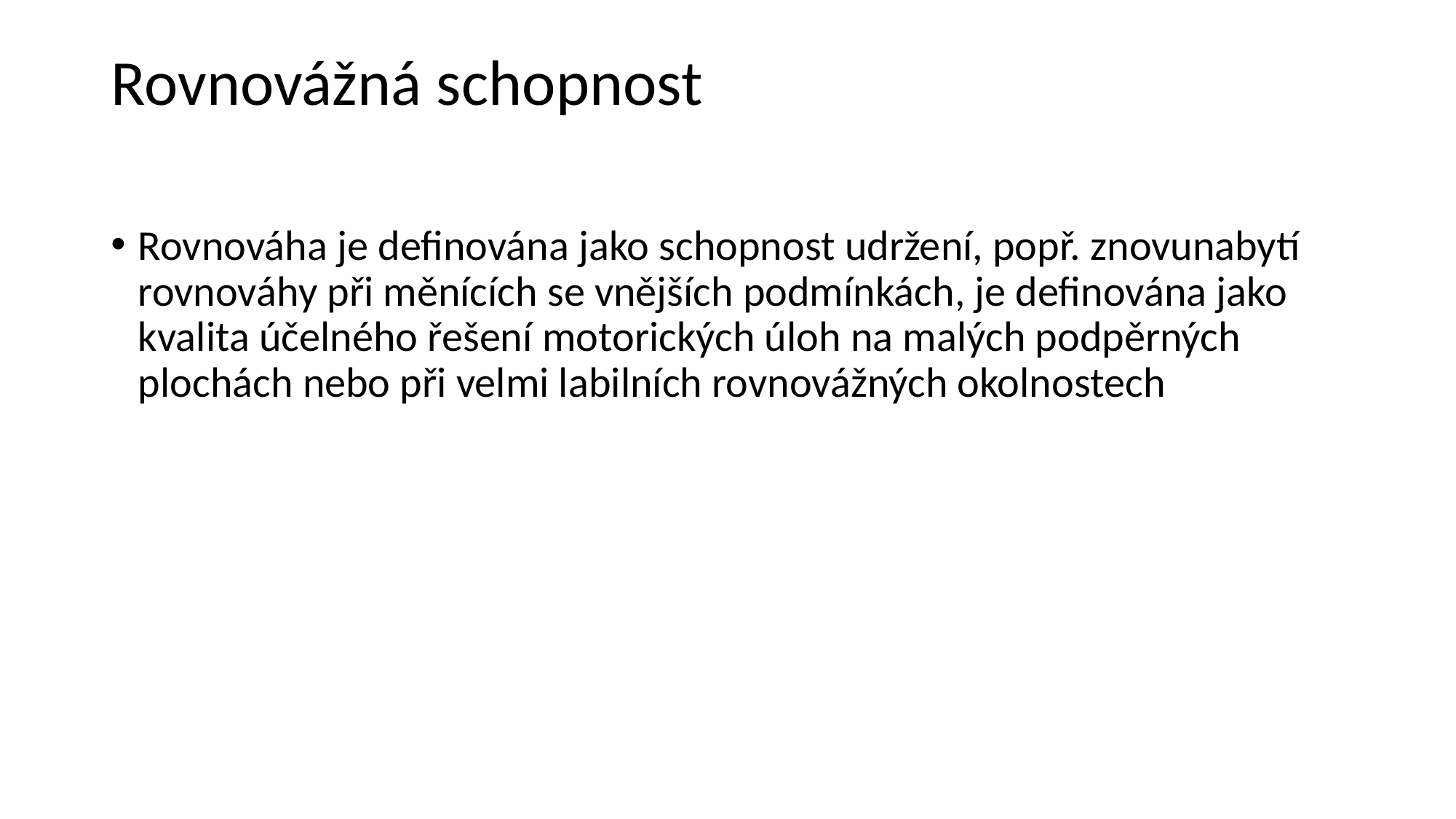

# Rovnovážná schopnost
Rovnováha je definována jako schopnost udržení, popř. znovunabytí rovnováhy při měnících se vnějších podmínkách, je definována jako kvalita účelného řešení motorických úloh na malých podpěrných plochách nebo při velmi labilních rovnovážných okolnostech